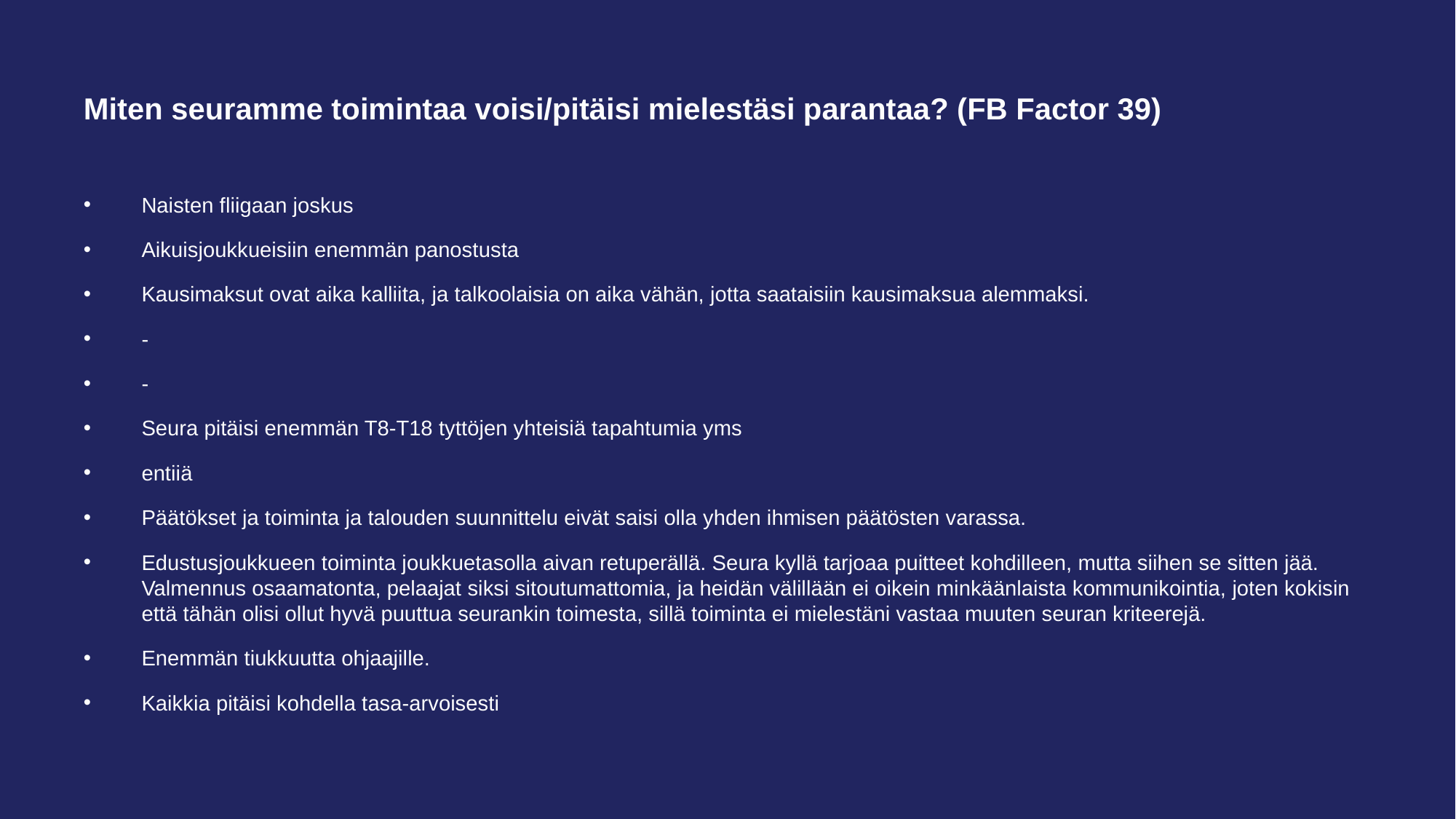

# Miten seuramme toimintaa voisi/pitäisi mielestäsi parantaa? (FB Factor 39)
Naisten fliigaan joskus
Aikuisjoukkueisiin enemmän panostusta
Kausimaksut ovat aika kalliita, ja talkoolaisia on aika vähän, jotta saataisiin kausimaksua alemmaksi.
-
-
Seura pitäisi enemmän T8-T18 tyttöjen yhteisiä tapahtumia yms
entiiä
Päätökset ja toiminta ja talouden suunnittelu eivät saisi olla yhden ihmisen päätösten varassa.
Edustusjoukkueen toiminta joukkuetasolla aivan retuperällä. Seura kyllä tarjoaa puitteet kohdilleen, mutta siihen se sitten jää. Valmennus osaamatonta, pelaajat siksi sitoutumattomia, ja heidän välillään ei oikein minkäänlaista kommunikointia, joten kokisin että tähän olisi ollut hyvä puuttua seurankin toimesta, sillä toiminta ei mielestäni vastaa muuten seuran kriteerejä.
Enemmän tiukkuutta ohjaajille.
Kaikkia pitäisi kohdella tasa-arvoisesti